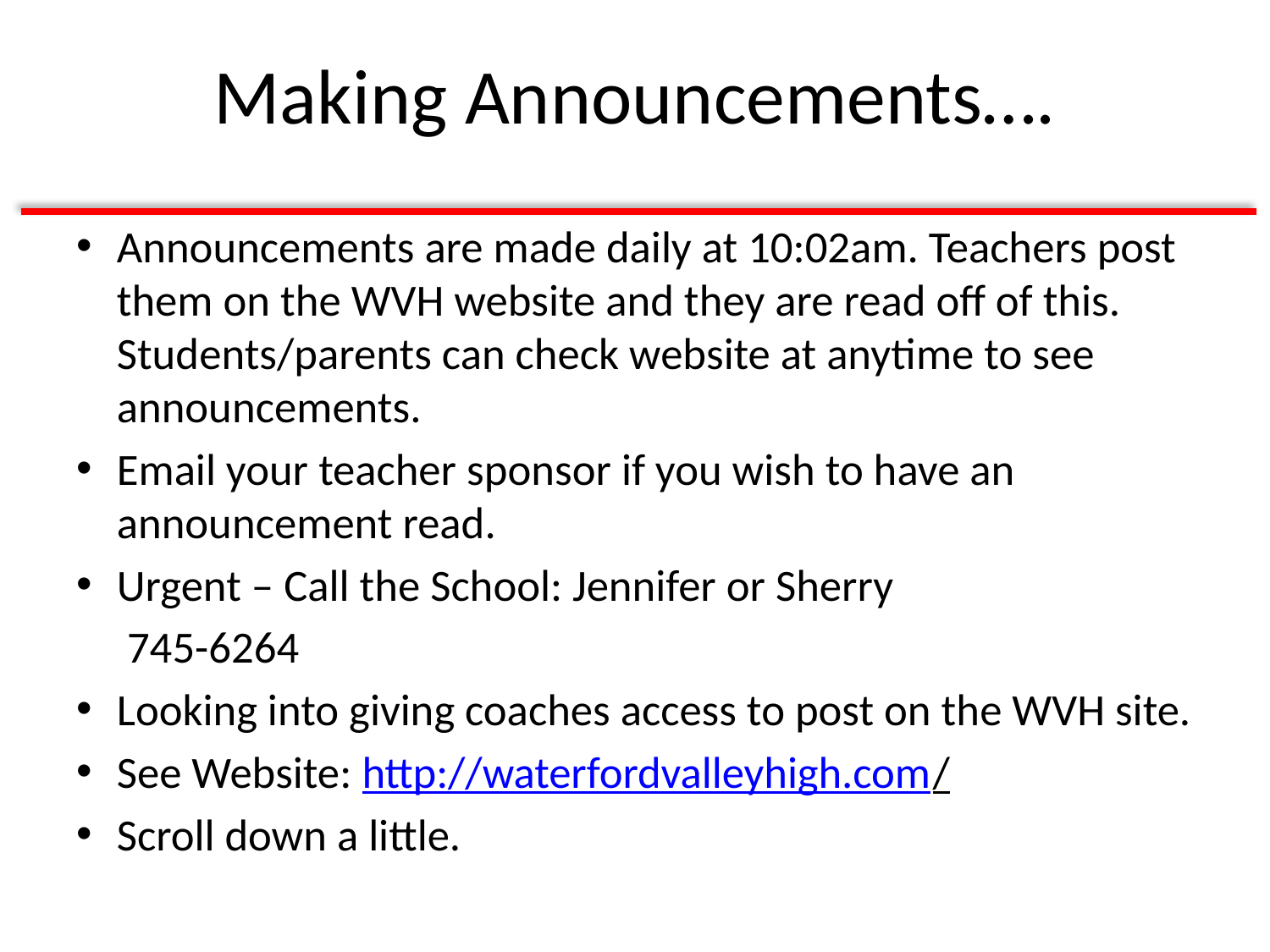

# Making Announcements….
Announcements are made daily at 10:02am. Teachers post them on the WVH website and they are read off of this. Students/parents can check website at anytime to see announcements.
Email your teacher sponsor if you wish to have an announcement read.
Urgent – Call the School: Jennifer or Sherry
     745-6264
Looking into giving coaches access to post on the WVH site.
See Website: http://waterfordvalleyhigh.com/
Scroll down a little.